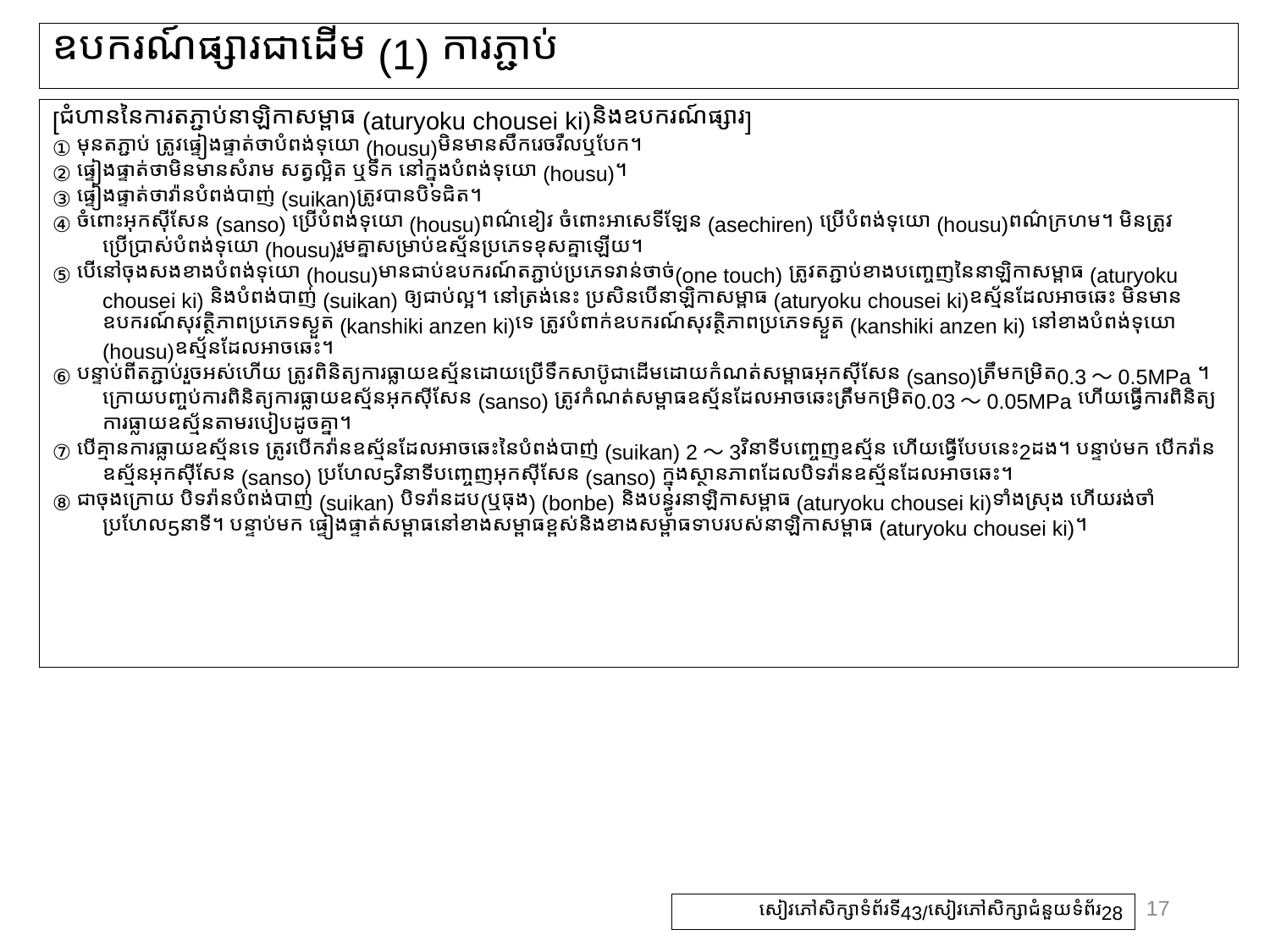

# ឧបករណ៍ផ្សារជាដើម (1) ការភ្ជាប់
[ជំហាននៃការតភ្ជាប់នាឡិកាសម្ពាធ (aturyoku chousei ki)និងឧបករណ៍ផ្សារ]
① មុនតភ្ជាប់ ត្រូវផ្ទៀងផ្ទាត់ថាបំពង់ទុយោ (housu)មិនមានសឹករេចរឹលឬបែក។
② ផ្ទៀងផ្ទាត់ថាមិនមានសំរាម សត្វល្អិត ឬទឹក នៅក្នុងបំពង់ទុយោ (housu)។
③ ផ្ទៀងផ្ទាត់ថាវ៉ានបំពង់បាញ់ (suikan)ត្រូវបានបិទជិត។
④ ចំពោះអុកស៊ីសែន​ (sanso) ប្រើបំពង់ទុយោ (housu)ពណ៌ខៀវ ចំពោះអាសេទីឡែន (asechiren) ប្រើបំពង់ទុយោ (housu)ពណ៌ក្រហម។ មិនត្រូវប្រើប្រាស់បំពង់ទុយោ (housu)រួមគ្នាសម្រាប់ឧស្ម័នប្រភេទខុសគ្នាឡើយ។
⑤ បើនៅចុងសងខាងបំពង់ទុយោ (housu)មានជាប់ឧបករណ៍តភ្ជាប់ប្រភេទវាន់ថាច់(one touch) ត្រូវតភ្ជាប់ខាងបញ្ចេញនៃនាឡិកាសម្ពាធ (aturyoku chousei ki) និងបំពង់បាញ់ (suikan) ឲ្យជាប់ល្អ។ នៅត្រង់នេះ ប្រសិនបើនាឡិកាសម្ពាធ (aturyoku chousei ki)ឧស្ម័នដែលអាចឆេះ មិនមានឧបករណ៍សុវត្ថិភាពប្រភេទស្ងួត (kanshiki anzen ki)ទេ ត្រូវបំពាក់ឧបករណ៍សុវត្ថិភាពប្រភេទស្ងួត (kanshiki anzen ki) នៅខាងបំពង់ទុយោ (housu)ឧស្ម័នដែលអាចឆេះ។
⑥ បន្ទាប់ពីតភ្ជាប់រួចអស់ហើយ ត្រូវពិនិត្យការធ្លាយឧស្ម័នដោយប្រើទឹកសាប៊ូជាដើមដោយកំណត់សម្ពាធអុកស៊ីសែន​ (sanso)ត្រឹមកម្រិត0.3～0.5MPa ។ ក្រោយបញ្ចប់ការពិនិត្យការធ្លាយឧស្ម័នអុកស៊ីសែន​ (sanso) ត្រូវកំណត់សម្ពាធឧស្ម័នដែលអាចឆេះត្រឹមកម្រិត0.03～0.05MPa ហើយធ្វើការពិនិត្យការធ្លាយឧស្ម័នតាមរបៀបដូចគ្នា។
⑦ បើគ្មានការធ្លាយឧស្ម័នទេ ត្រូវបើកវ៉ានឧស្ម័នដែលអាចឆេះនៃបំពង់បាញ់ (suikan) 2～3វិនាទីបញ្ចេញឧស្ម័ន ហើយធ្វើបែបនេះ2ដង។ បន្ទាប់មក បើកវ៉ានឧស្ម័នអុកស៊ីសែន​ (sanso) ប្រហែល5វិនាទីបញ្ចេញអុកស៊ីសែន​ (sanso) ក្នុងស្ថានភាពដែលបិទវ៉ានឧស្ម័នដែលអាចឆេះ។
⑧ ជាចុងក្រោយ បិទវ៉ានបំពង់បាញ់ (suikan) បិទវ៉ានដប(ឬធុង) (bonbe) និងបន្ធូរនាឡិកាសម្ពាធ (aturyoku chousei ki)ទាំងស្រុង ហើយរង់ចាំប្រហែល5នាទី។ បន្ទាប់មក ផ្ទៀងផ្ទាត់សម្ពាធនៅខាងសម្ពាធខ្ពស់និងខាងសម្ពាធ​ទាបរបស់នាឡិកាសម្ពាធ (aturyoku chousei ki)។
17
សៀវភៅសិក្សាទំព័រទី43/សៀវភៅសិក្សាជំនួយទំព័រ28